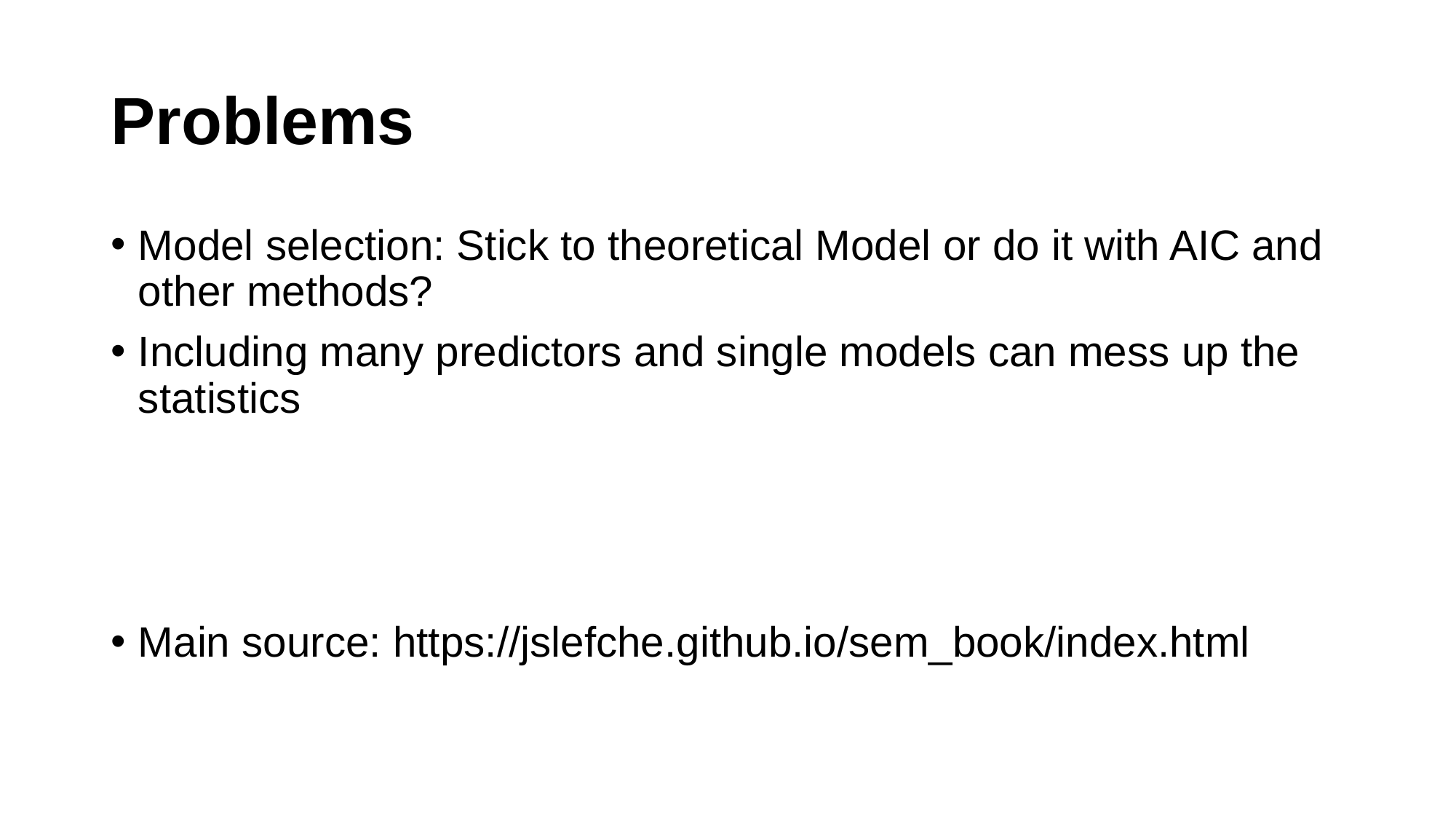

# Problems
Model selection: Stick to theoretical Model or do it with AIC and other methods?
Including many predictors and single models can mess up the statistics

Main source: https://jslefche.github.io/sem_book/index.html